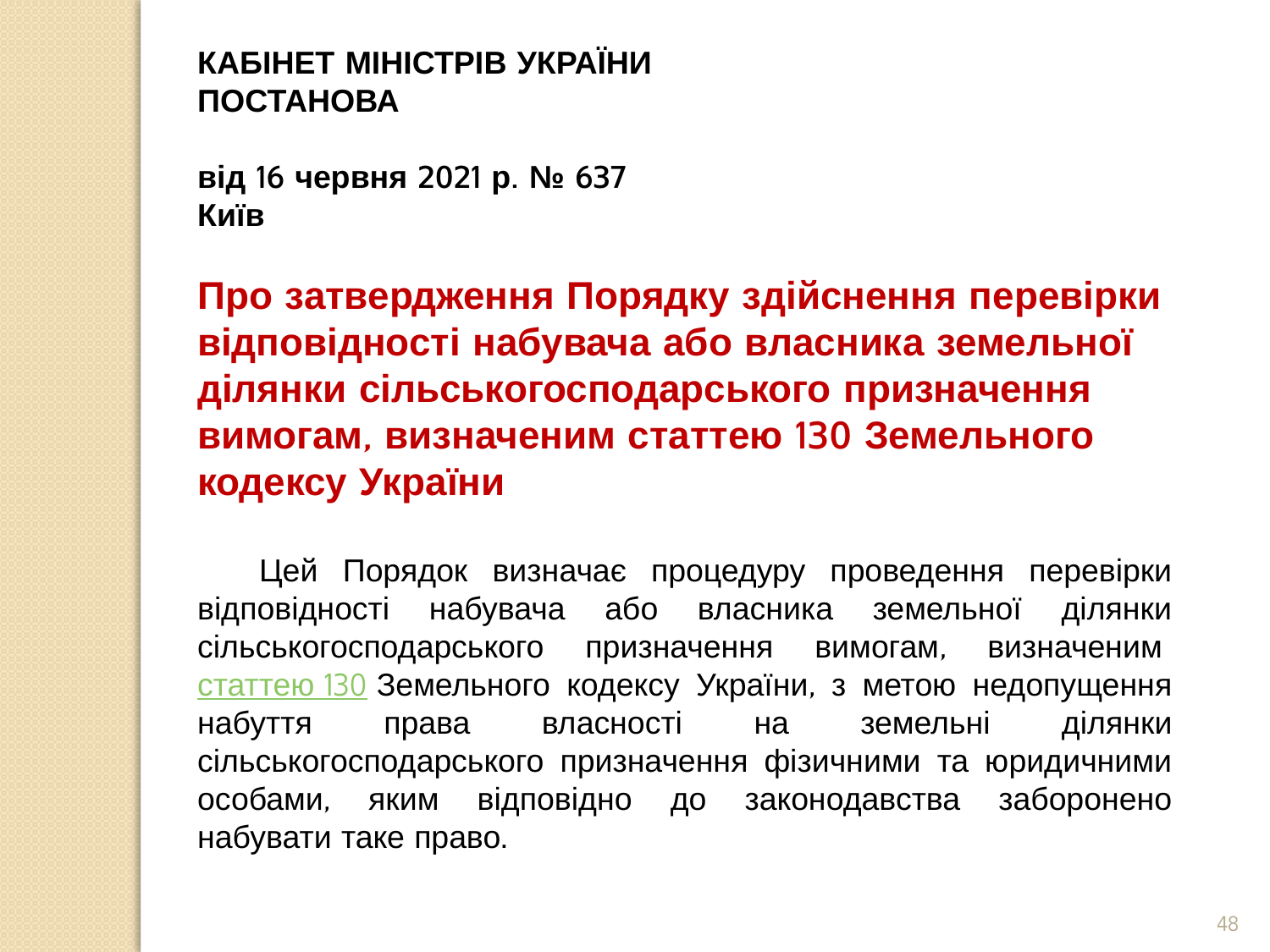

КАБІНЕТ МІНІСТРІВ УКРАЇНИ
ПОСТАНОВА

від 16 червня 2021 р. № 637
Київ

Про затвердження Порядку здійснення перевірки відповідності набувача або власника земельної ділянки сільськогосподарського призначення вимогам, визначеним статтею 130 Земельного кодексу України

Цей Порядок визначає процедуру проведення перевірки відповідності набувача або власника земельної ділянки сільськогосподарського призначення вимогам, визначеним статтею 130 Земельного кодексу України, з метою недопущення набуття права власності на земельні ділянки сільськогосподарського призначення фізичними та юридичними особами, яким відповідно до законодавства заборонено набувати таке право.
48